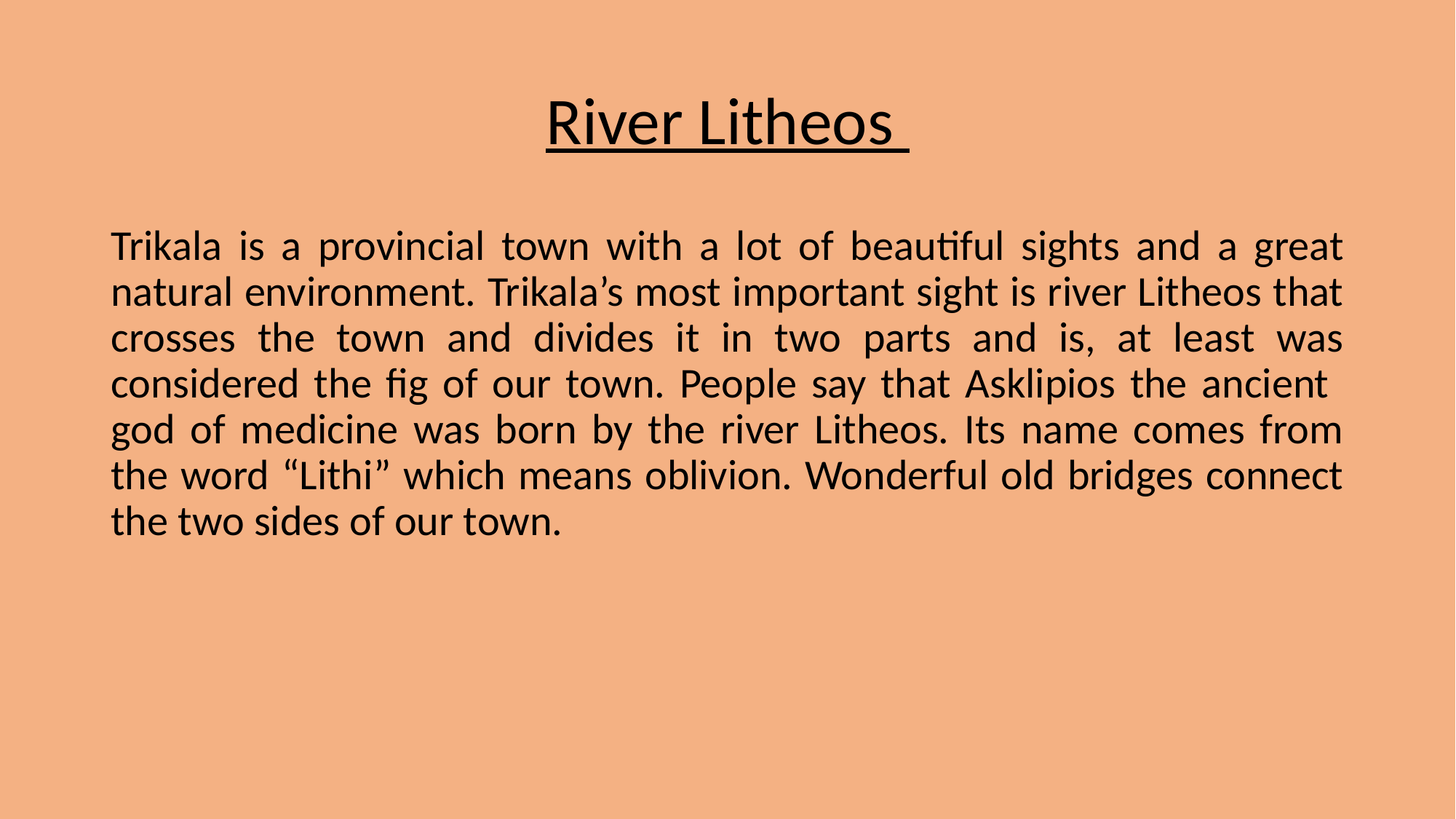

# River Litheos
Trikala is a provincial town with a lot of beautiful sights and a great natural environment. Trikala’s most important sight is river Litheos that crosses the town and divides it in two parts and is, at least was considered the fig of our town. People say that Asklipios the ancient  god of medicine was born by the river Litheos. Its name comes from the word “Lithi” which means oblivion. Wonderful old bridges connect the two sides of our town.